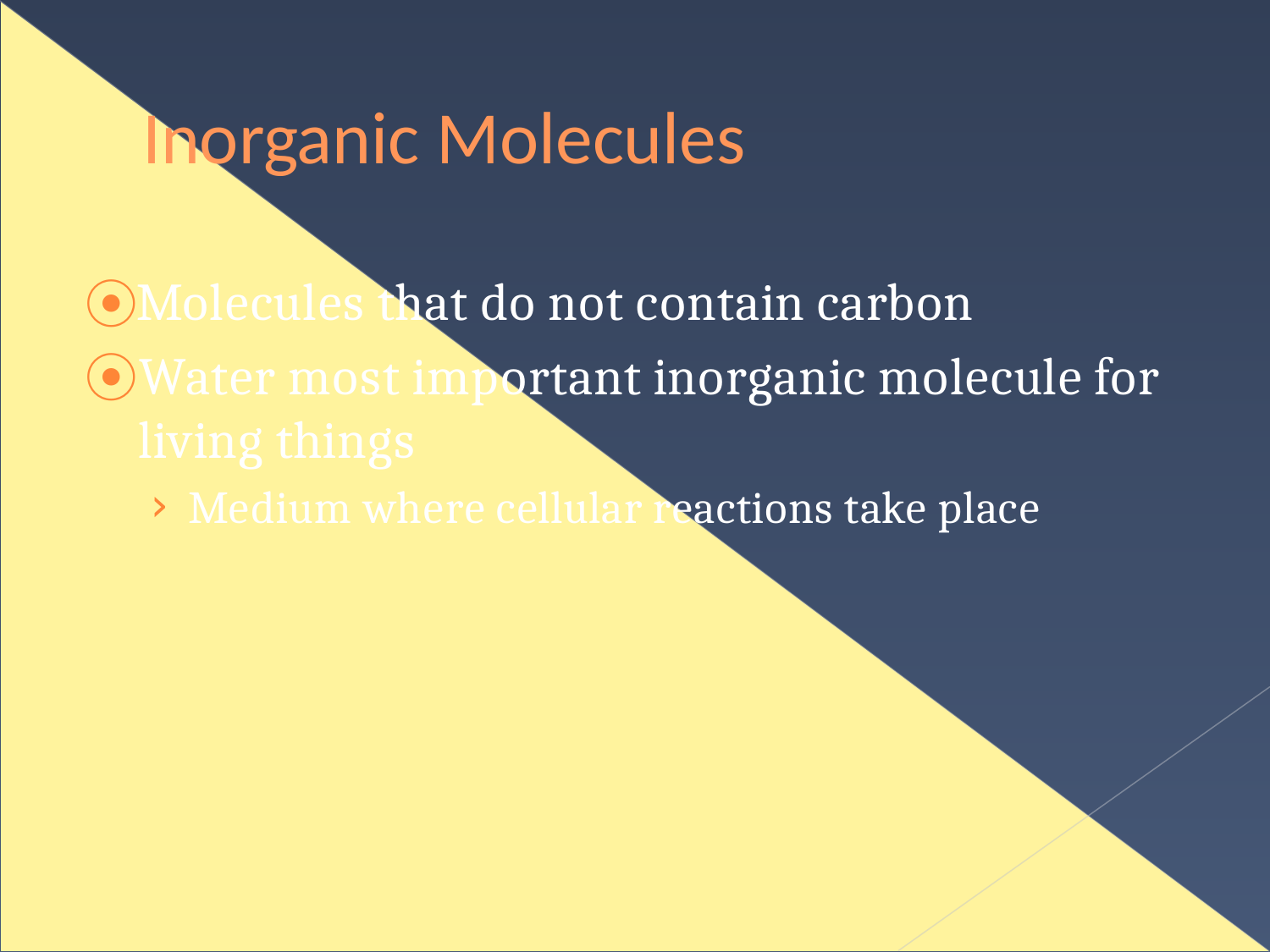

# Inorganic Molecules
Molecules that do not contain carbon
Water most important inorganic molecule for living things
Medium where cellular reactions take place